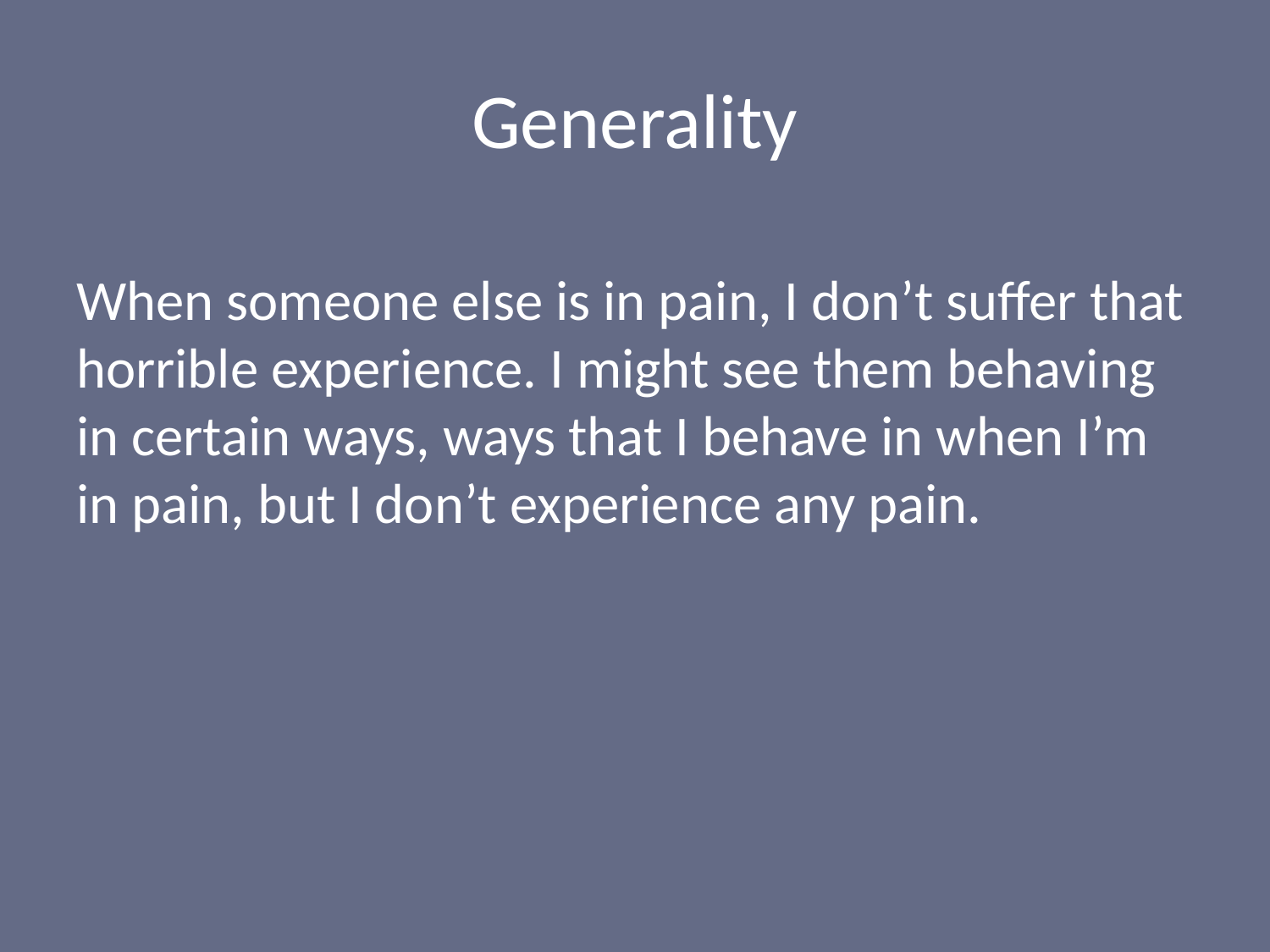

# Generality
When someone else is in pain, I don’t suffer that horrible experience. I might see them behaving in certain ways, ways that I behave in when I’m in pain, but I don’t experience any pain.